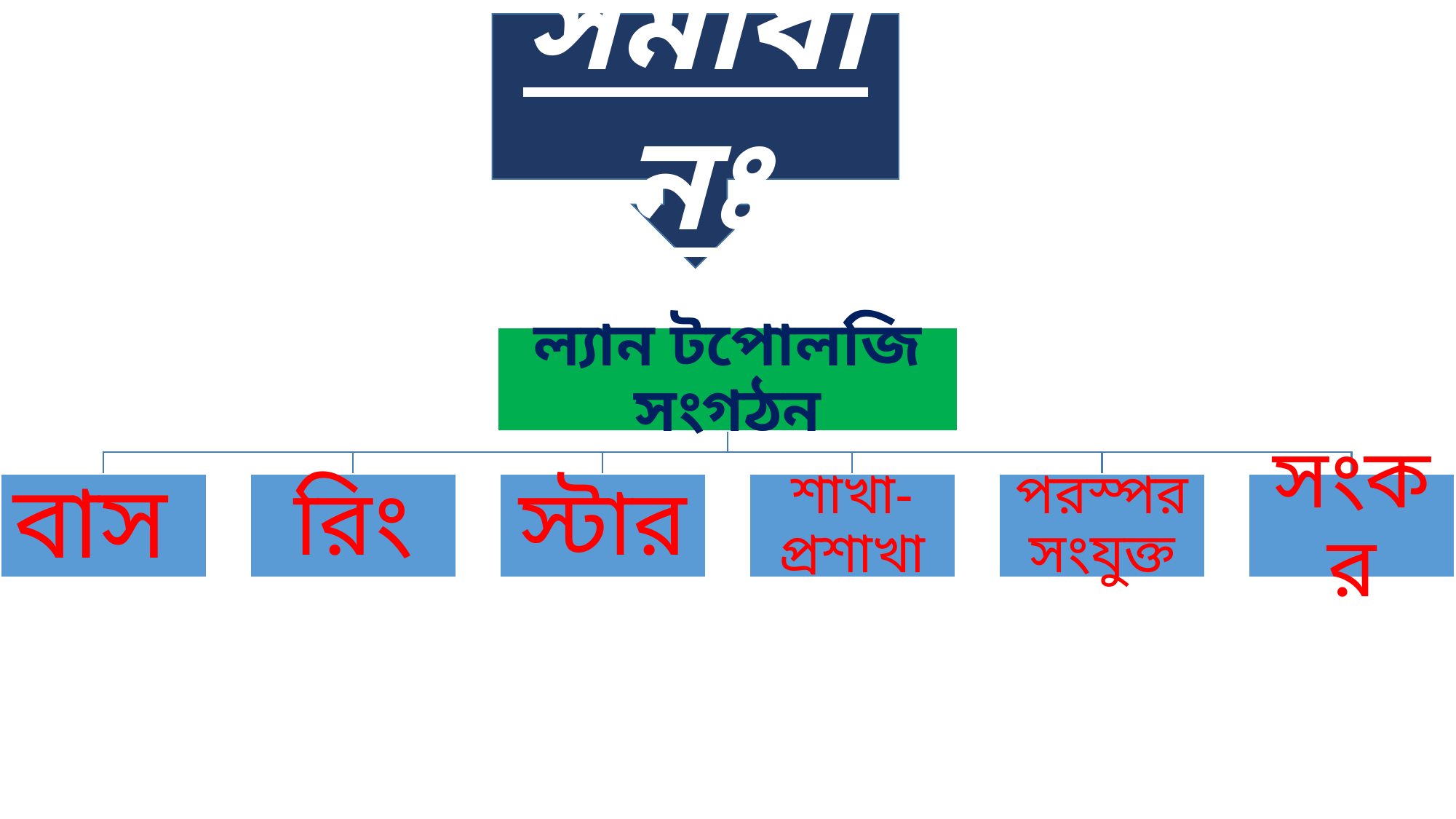

সমাধানঃ
ল্যান টপোলজি সংগঠন
বাস
রিং
স্টার
শাখা-প্রশাখা
পরস্পর সংযুক্ত
সংকর